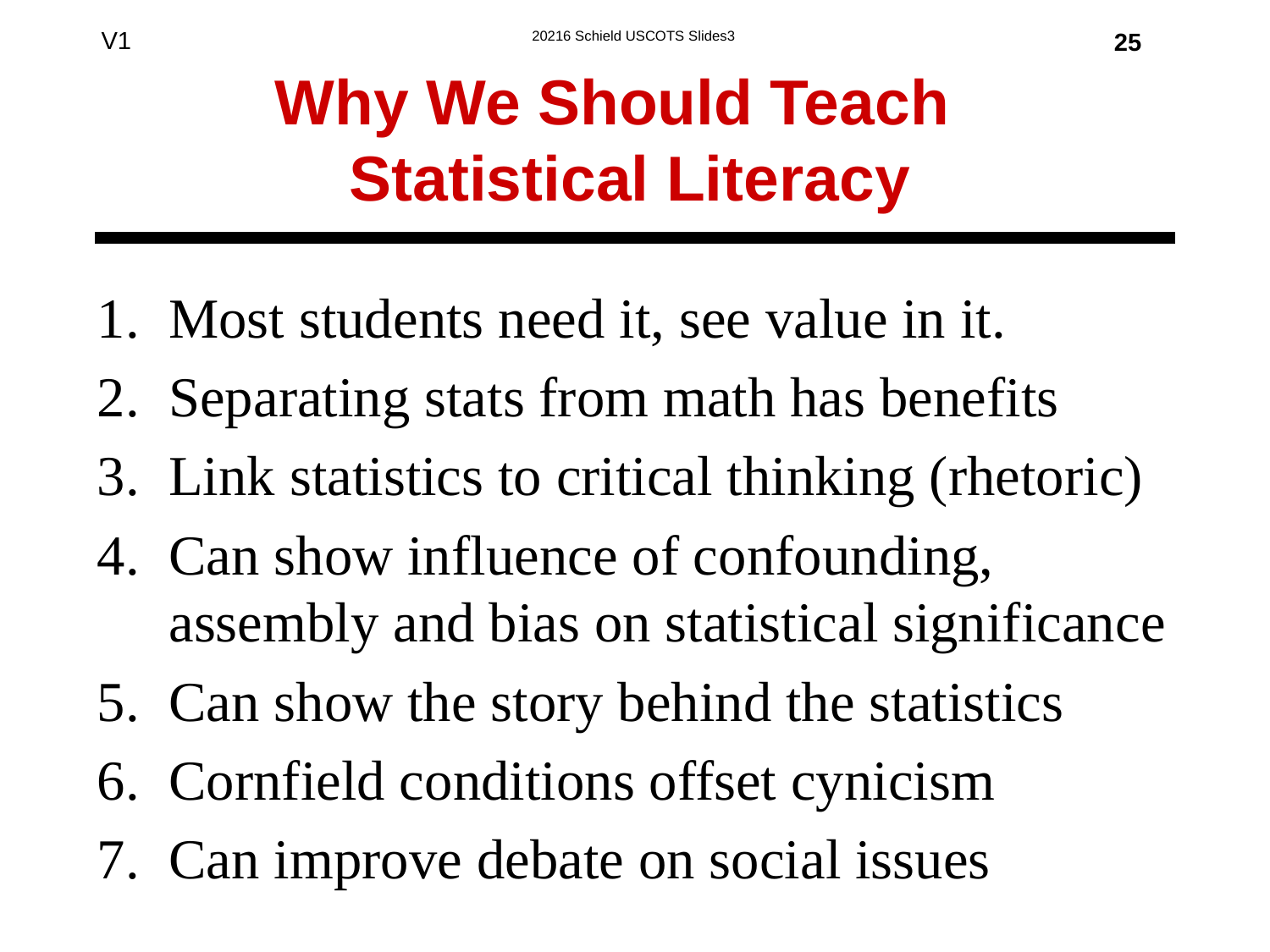

25
# Why We Should Teach Statistical Literacy
Most students need it, see value in it.
Separating stats from math has benefits
Link statistics to critical thinking (rhetoric)
Can show influence of confounding, assembly and bias on statistical significance
Can show the story behind the statistics
Cornfield conditions offset cynicism
Can improve debate on social issues